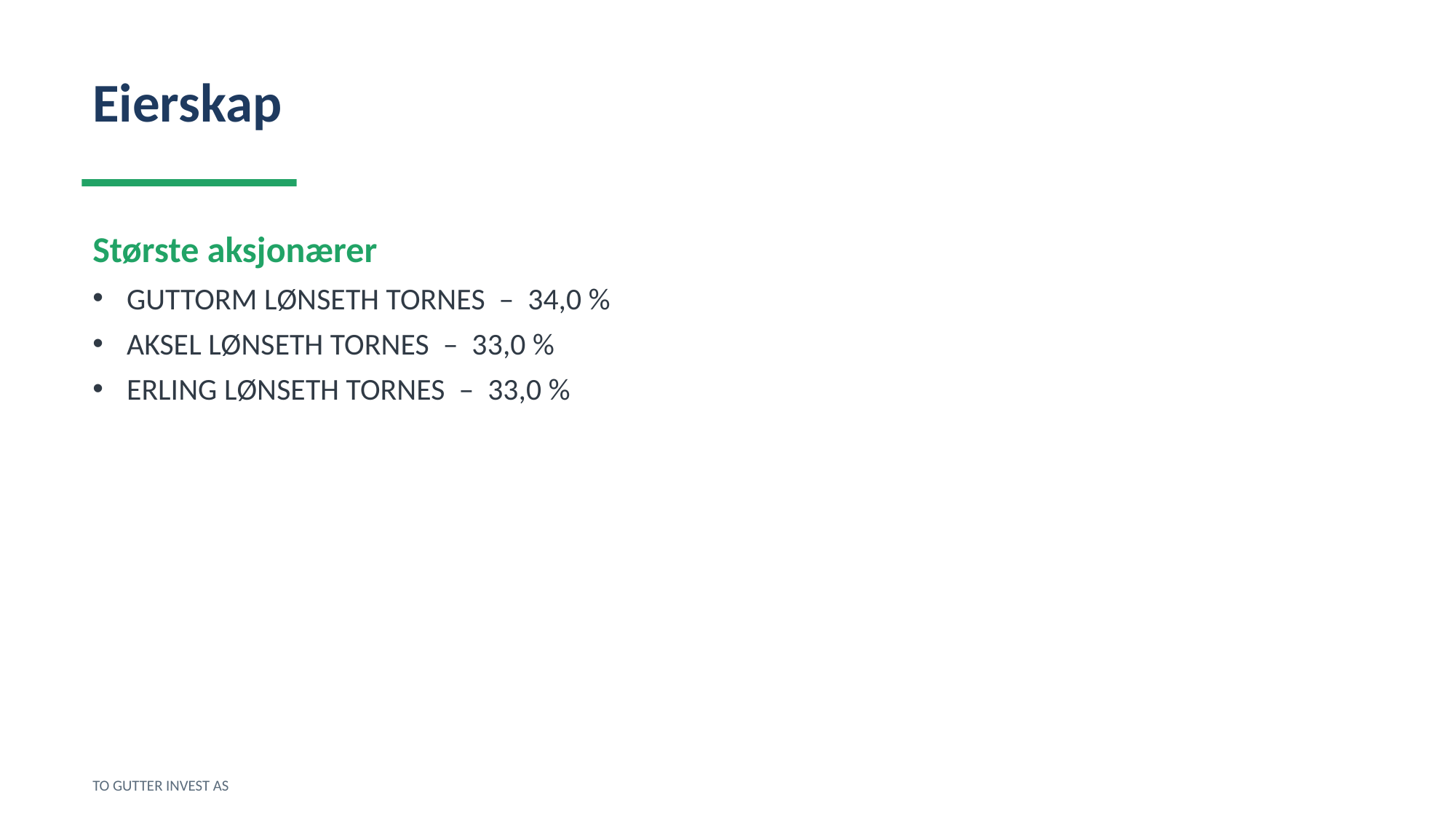

Eierskap

Største aksjonærer
GUTTORM LØNSETH TORNES  –  34,0 %
AKSEL LØNSETH TORNES  –  33,0 %
ERLING LØNSETH TORNES  –  33,0 %
TO GUTTER INVEST AS